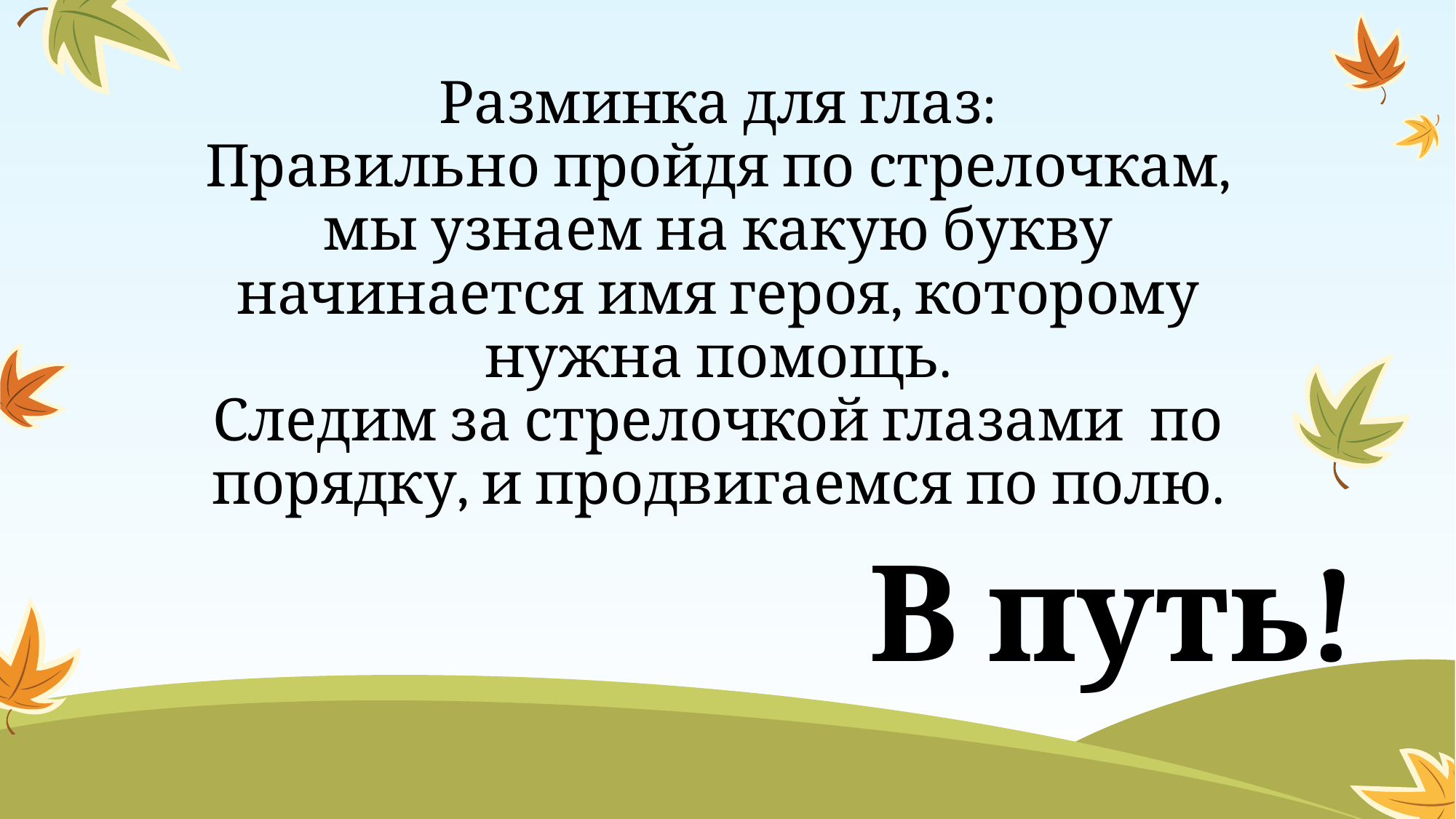

# Разминка для глаз: Правильно пройдя по стрелочкам, мы узнаем на какую букву начинается имя героя, которому нужна помощь. Следим за стрелочкой глазами  по порядку, и продвигаемся по полю.
В путь!